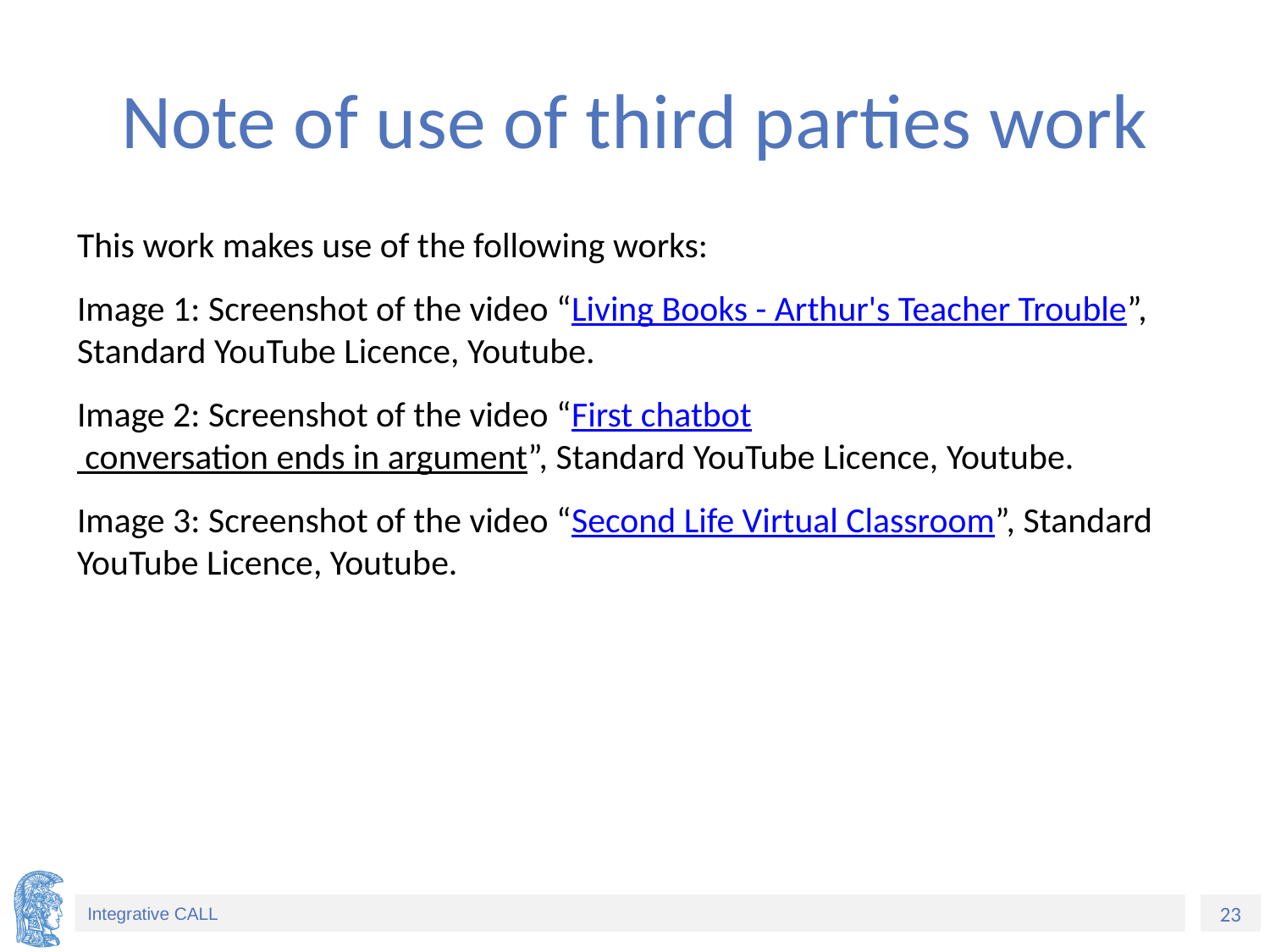

# Note of use of third parties work
This work makes use of the following works:
Image 1: Screenshot of the video “Living Books - Arthur's Teacher Trouble”, Standard YouTube Licence, Youtube.
Image 2: Screenshot of the video “First chatbot conversation ends in argument”, Standard YouTube Licence, Youtube.
Image 3: Screenshot of the video “Second Life Virtual Classroom”, Standard YouTube Licence, Youtube.